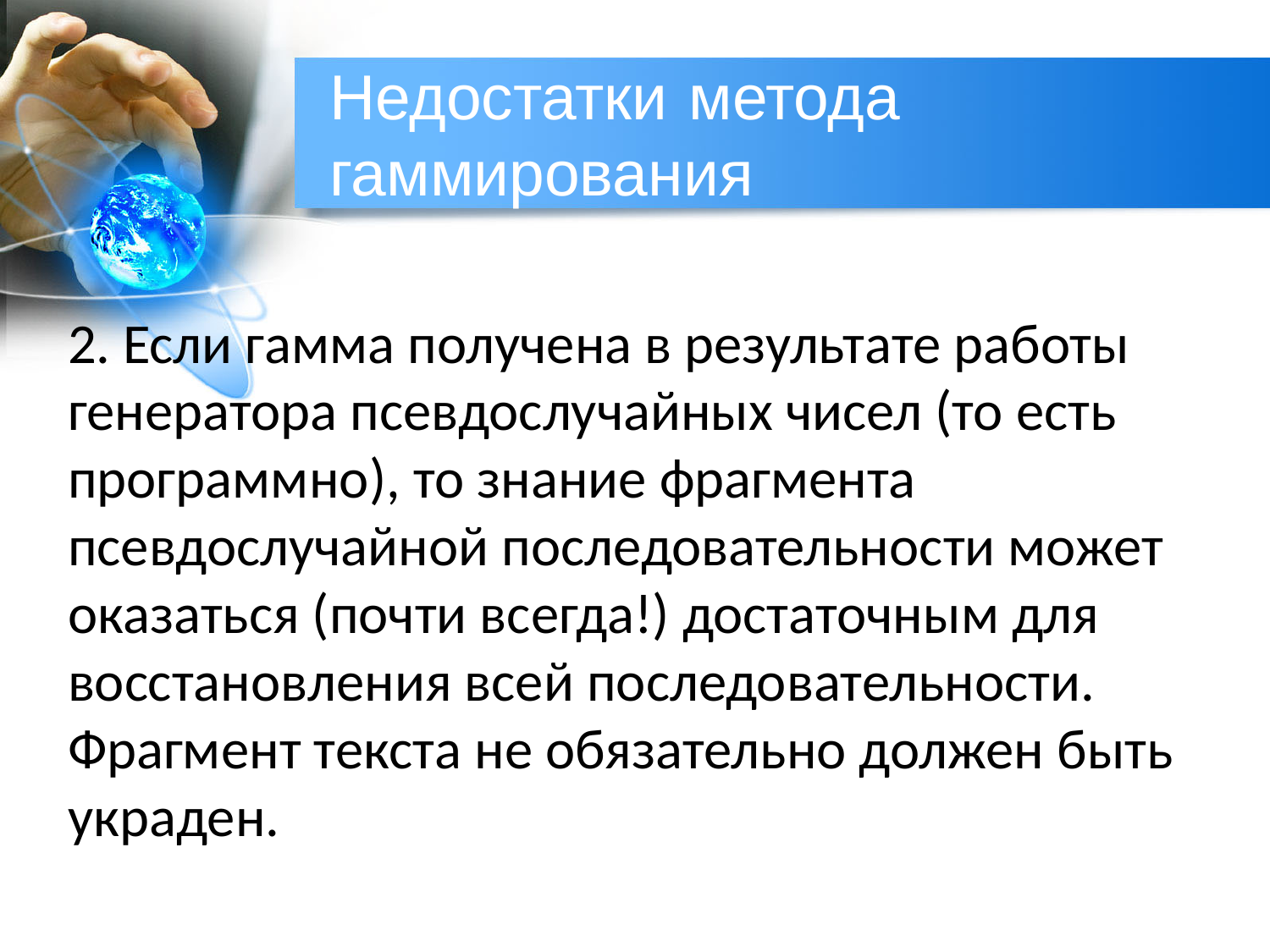

# Недостатки метода гаммирования

2. Если гамма получена в результате работы генератора псевдослучайных чисел (то есть программно), то знание фрагмента псевдослучайной последовательности может оказаться (почти всегда!) достаточным для восстановления всей последовательности.  Фрагмент текста не обязательно должен быть украден.